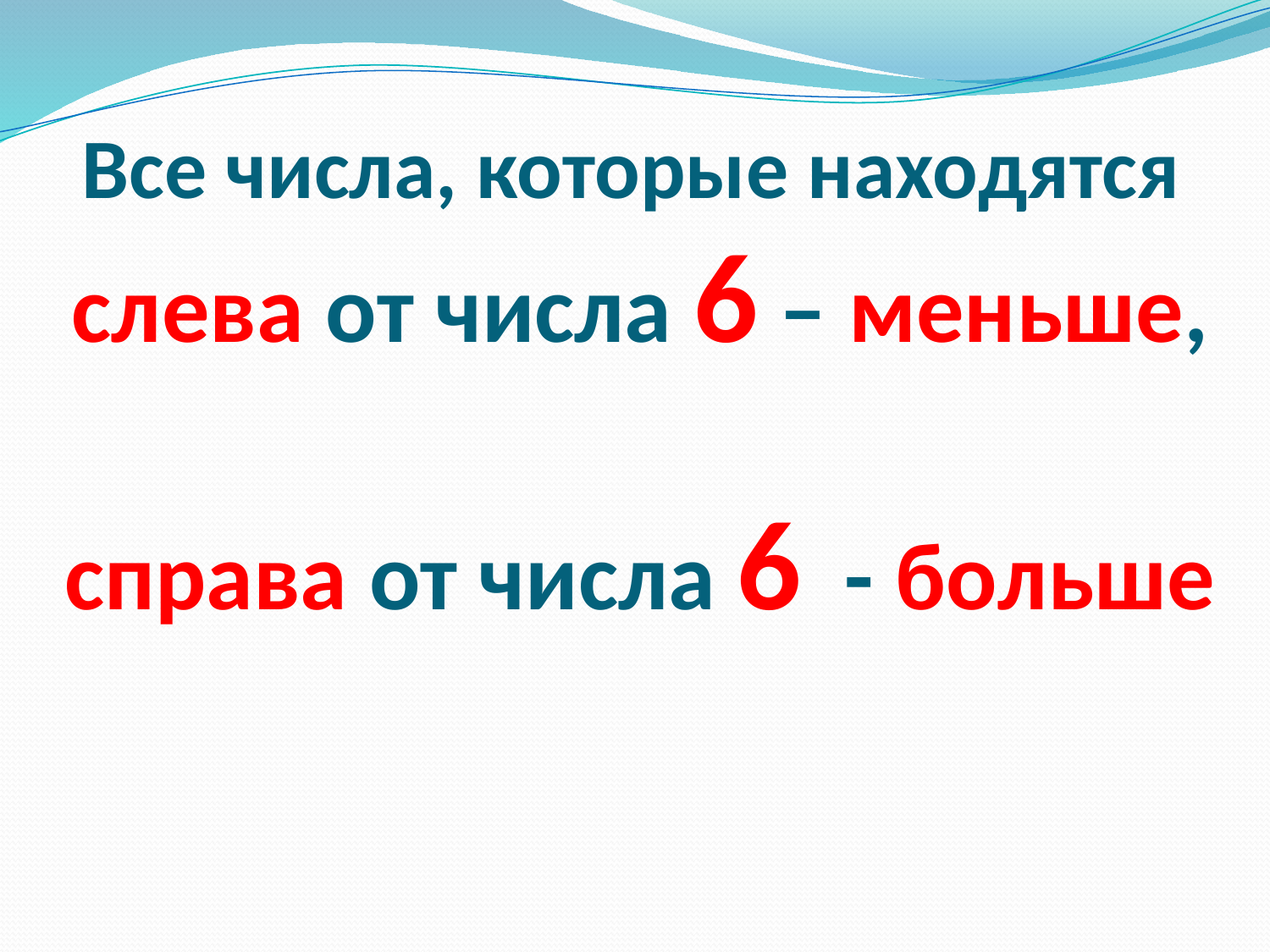

# Все числа, которые находятся слева от числа 6 – меньше, справа от числа 6  - больше